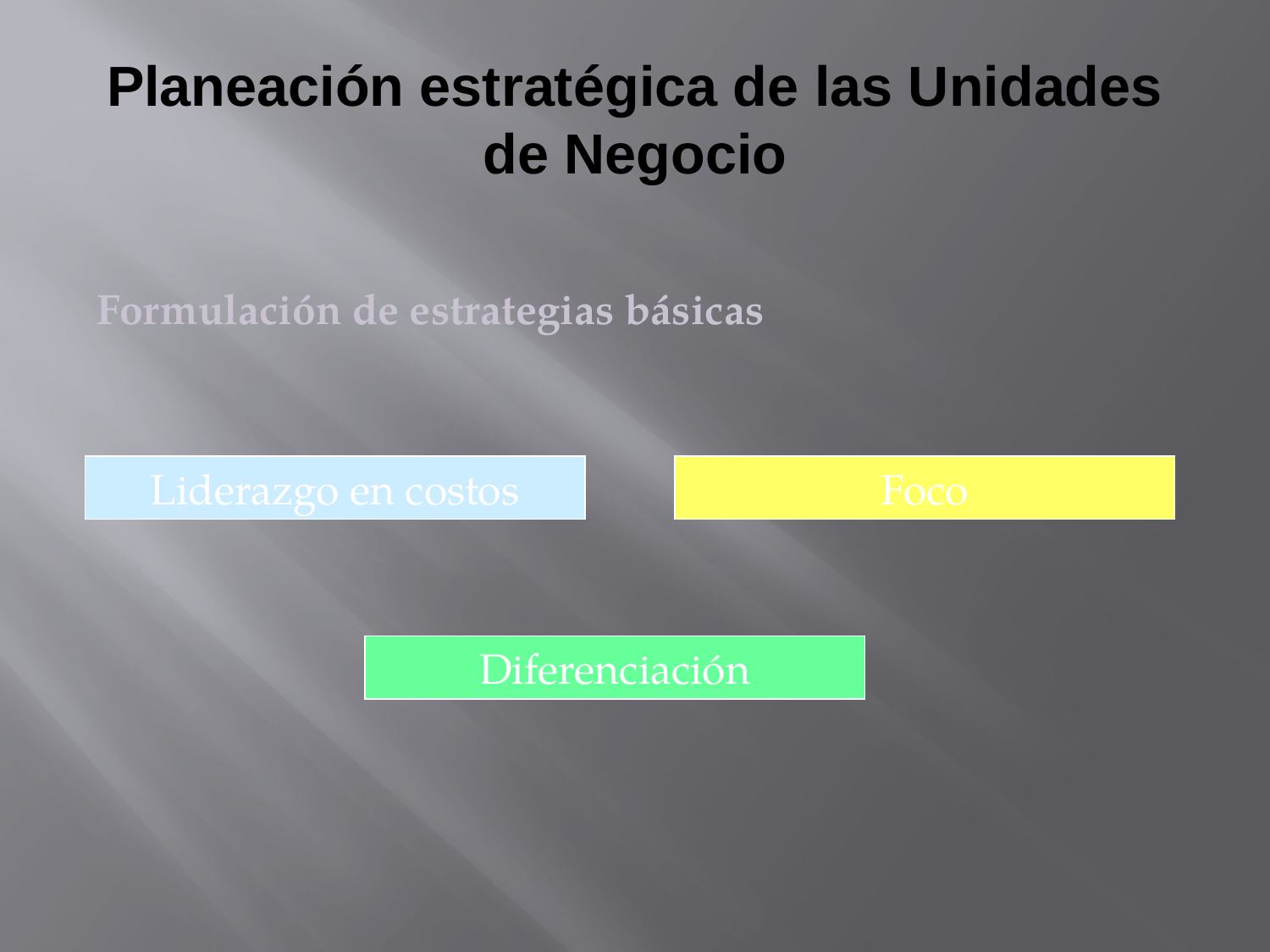

# Planeación estratégica de las Unidades de Negocio
Formulación de estrategias básicas

Liderazgo en costos
Foco
Diferenciación